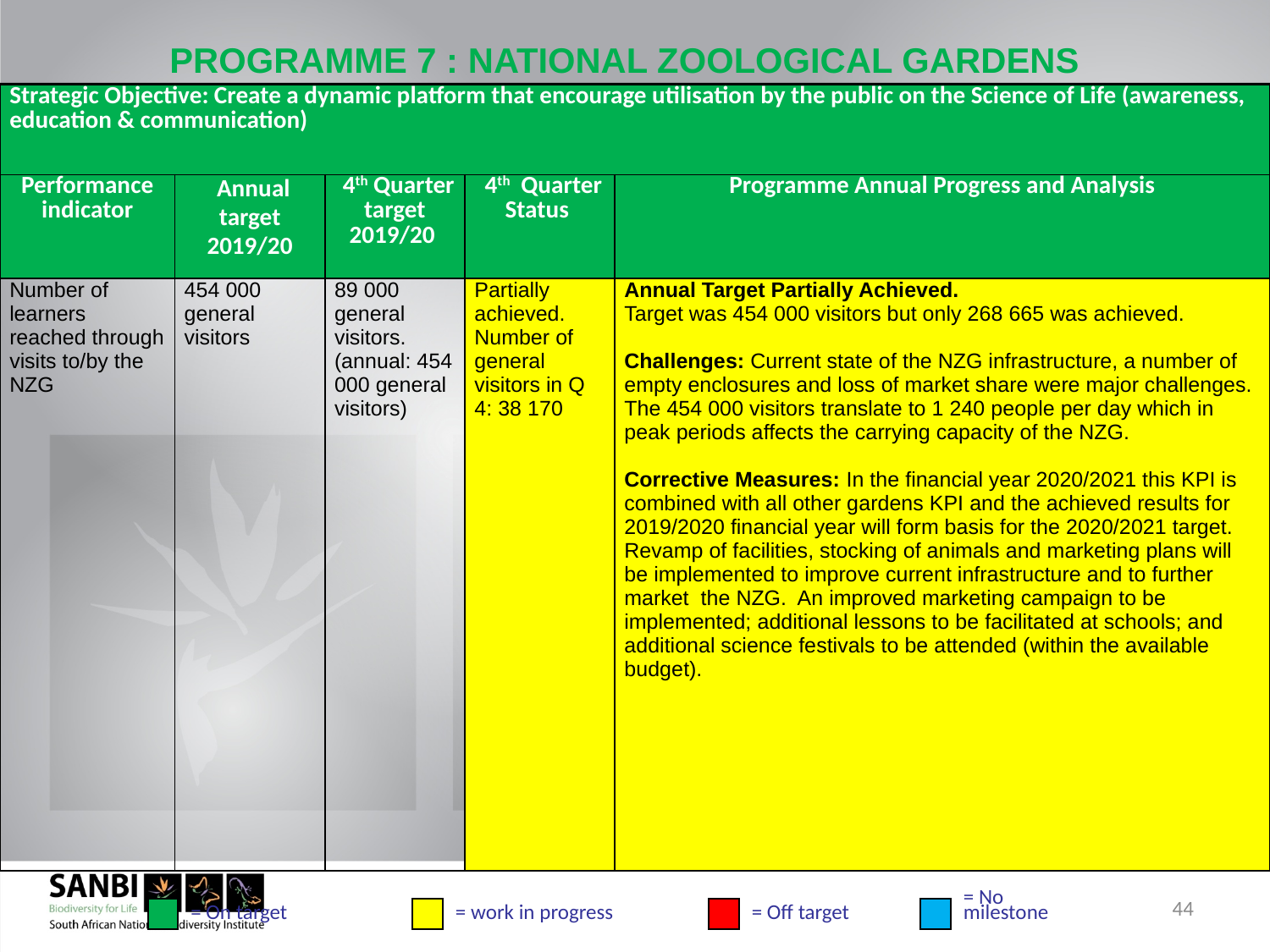

# PROGRAMME 7 : NATIONAL ZOOLOGICAL GARDENS

| Strategic Objective: Create a dynamic platform that encourage utilisation by the public on the Science of Life (awareness, education & communication) |  |  |  |  |
| --- | --- | --- | --- | --- |
| Performance indicator | Annual target 2019/20 | 4th Quarter target 2019/20 | 4th Quarter Status | Programme Annual Progress and Analysis |
| Number of learners reached through visits to/by the NZG | 454 000 general visitors | 89 000 general visitors. (annual: 454 000 general visitors) | Partially achieved. Number of general visitors in Q 4: 38 170 | Annual Target Partially Achieved. Target was 454 000 visitors but only 268 665 was achieved. Challenges: Current state of the NZG infrastructure, a number of empty enclosures and loss of market share were major challenges. The 454 000 visitors translate to 1 240 people per day which in peak periods affects the carrying capacity of the NZG. Corrective Measures: In the financial year 2020/2021 this KPI is combined with all other gardens KPI and the achieved results for 2019/2020 financial year will form basis for the 2020/2021 target. Revamp of facilities, stocking of animals and marketing plans will be implemented to improve current infrastructure and to further market the NZG. An improved marketing campaign to be implemented; additional lessons to be facilitated at schools; and additional science festivals to be attended (within the available budget). |
44
= On target
= work in progress
= Off target

= No
milestone